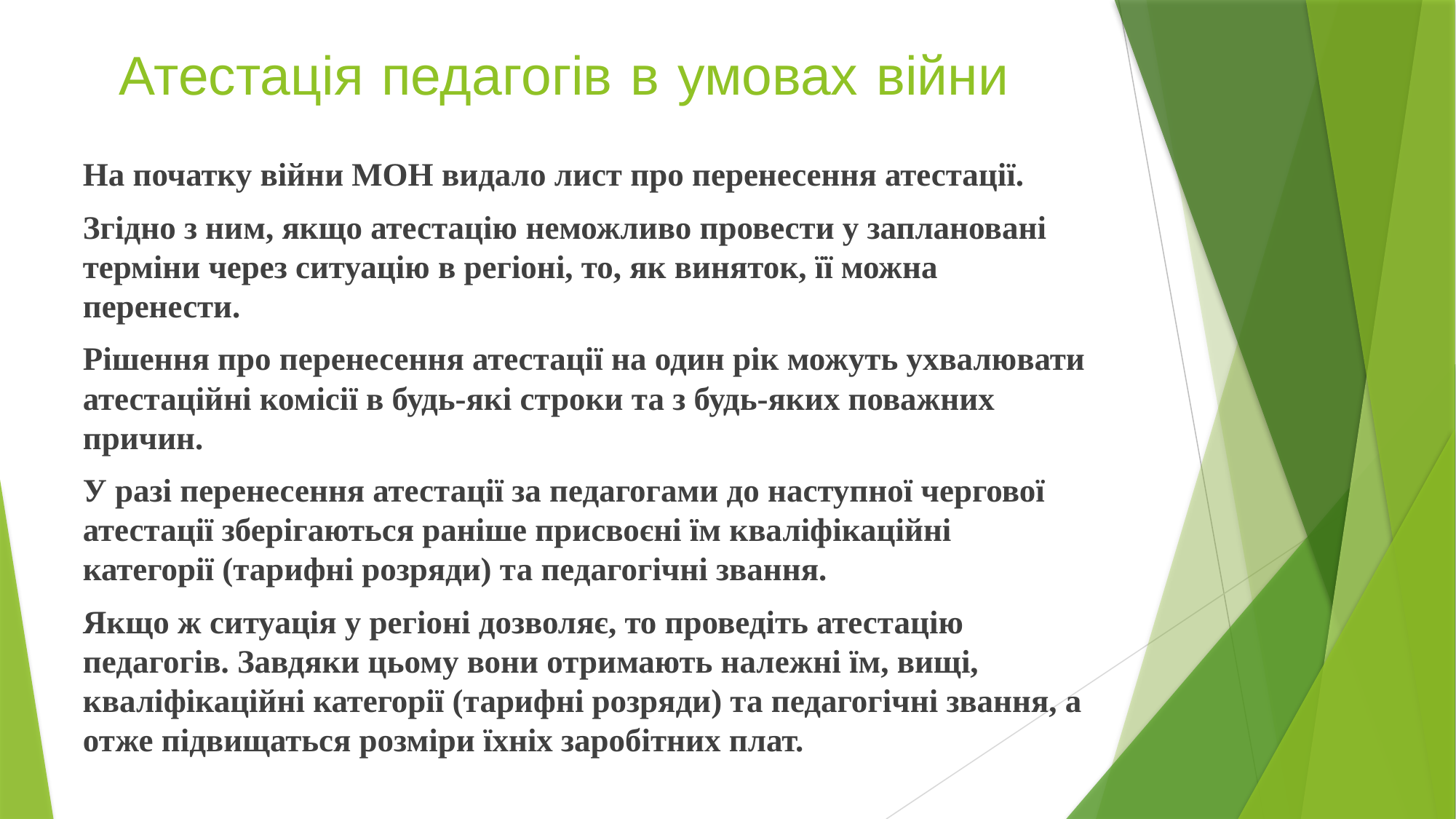

# Атестація педагогів в умовах війни
На початку війни МОН видало лист про перенесення атестації.
Згідно з ним, якщо атестацію неможливо провести у заплановані терміни через ситуацію в регіоні, то, як виняток, її можна перенести.
Рішення про перенесення атестації на один рік можуть ухвалювати атестаційні комісії в будь-які строки та з будь-яких поважних причин.
У разі перенесення атестації за педагогами до наступної чергової атестації зберігаються раніше присвоєні їм кваліфікаційні категорії (тарифні розряди) та педагогічні звання.
Якщо ж ситуація у регіоні дозволяє, то проведіть атестацію педагогів. Завдяки цьому вони отримають належні їм, вищі, кваліфікаційні категорії (тарифні розряди) та педагогічні звання, а отже підвищаться розміри їхніх заробітних плат.